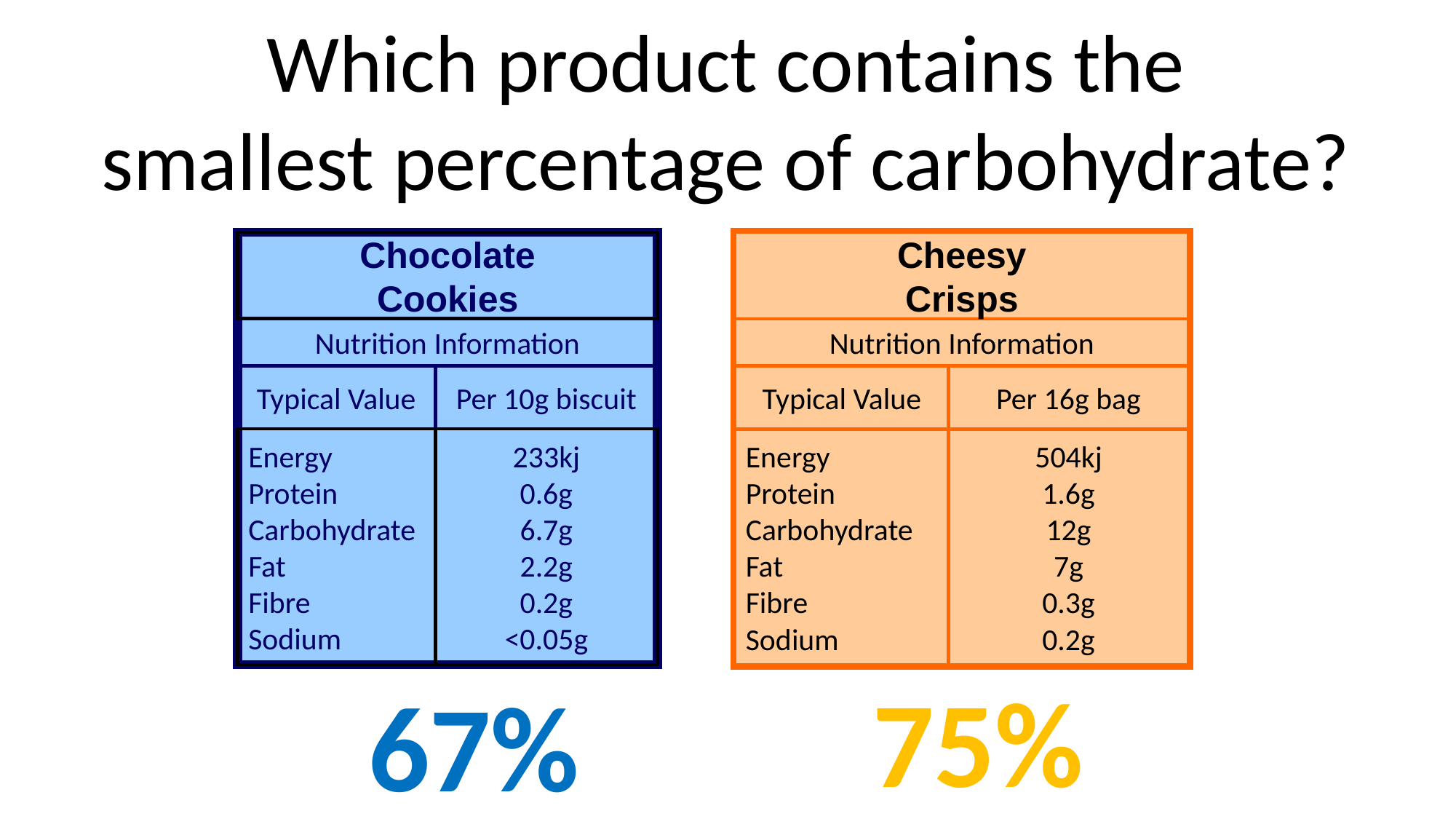

Which product contains the
smallest percentage of carbohydrate?

Chocolate
Cookies
Nutrition Information
Typical Value
Per 10g biscuit
Energy
Protein
Carbohydrate
Fat
Fibre
Sodium
233kj
0.6g
6.7g
2.2g
0.2g
<0.05g

Cheesy
Crisps
Nutrition Information
Typical Value
Per 16g bag
Energy
Protein
Carbohydrate
Fat
Fibre
Sodium
504kj
1.6g
12g
7g
0.3g
0.2g
75%
67%